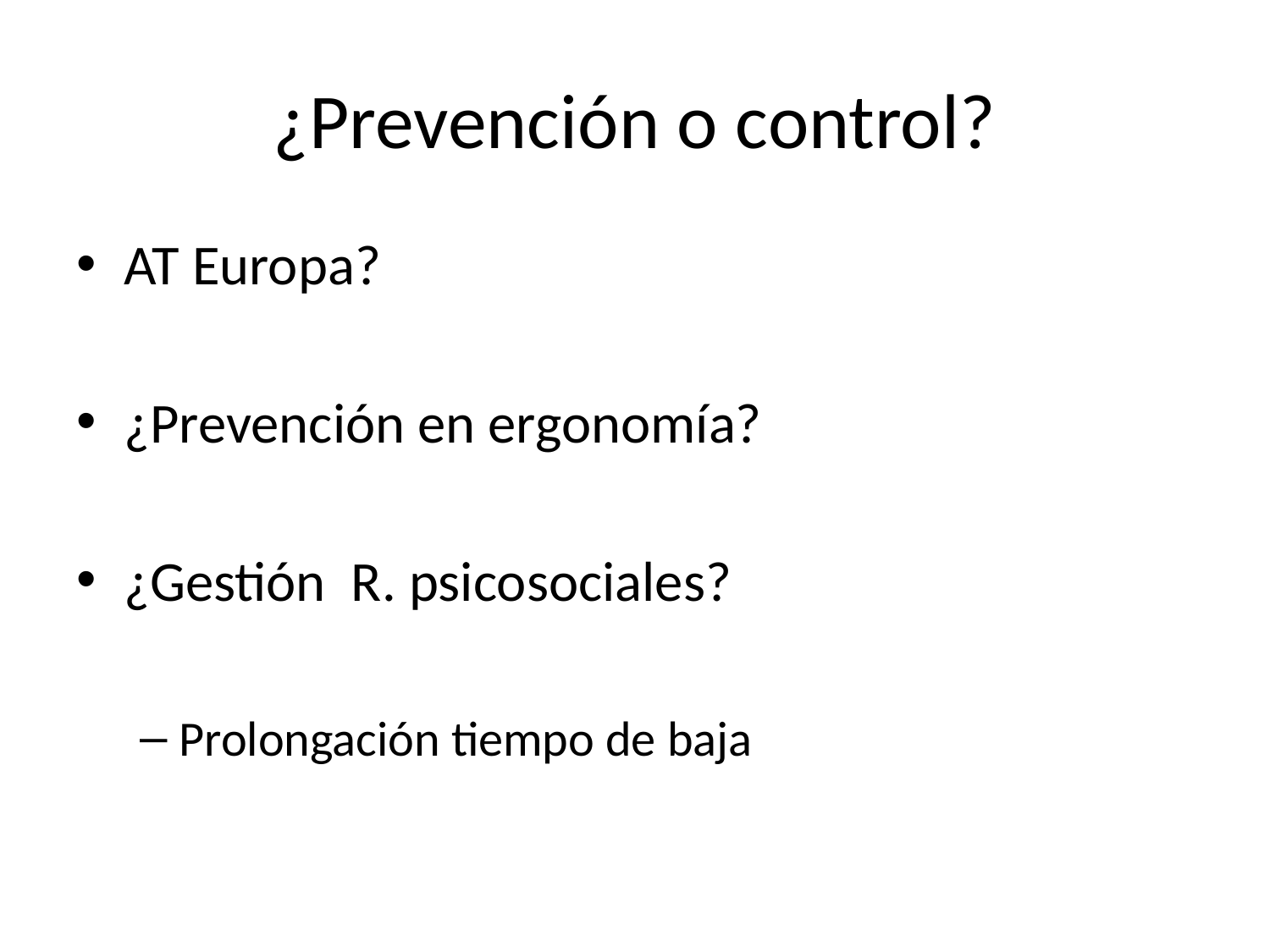

# ¿Prevención o control?
AT Europa?

¿Prevención en ergonomía?

¿Gestión  R. psicosociales?

Prolongación tiempo de baja